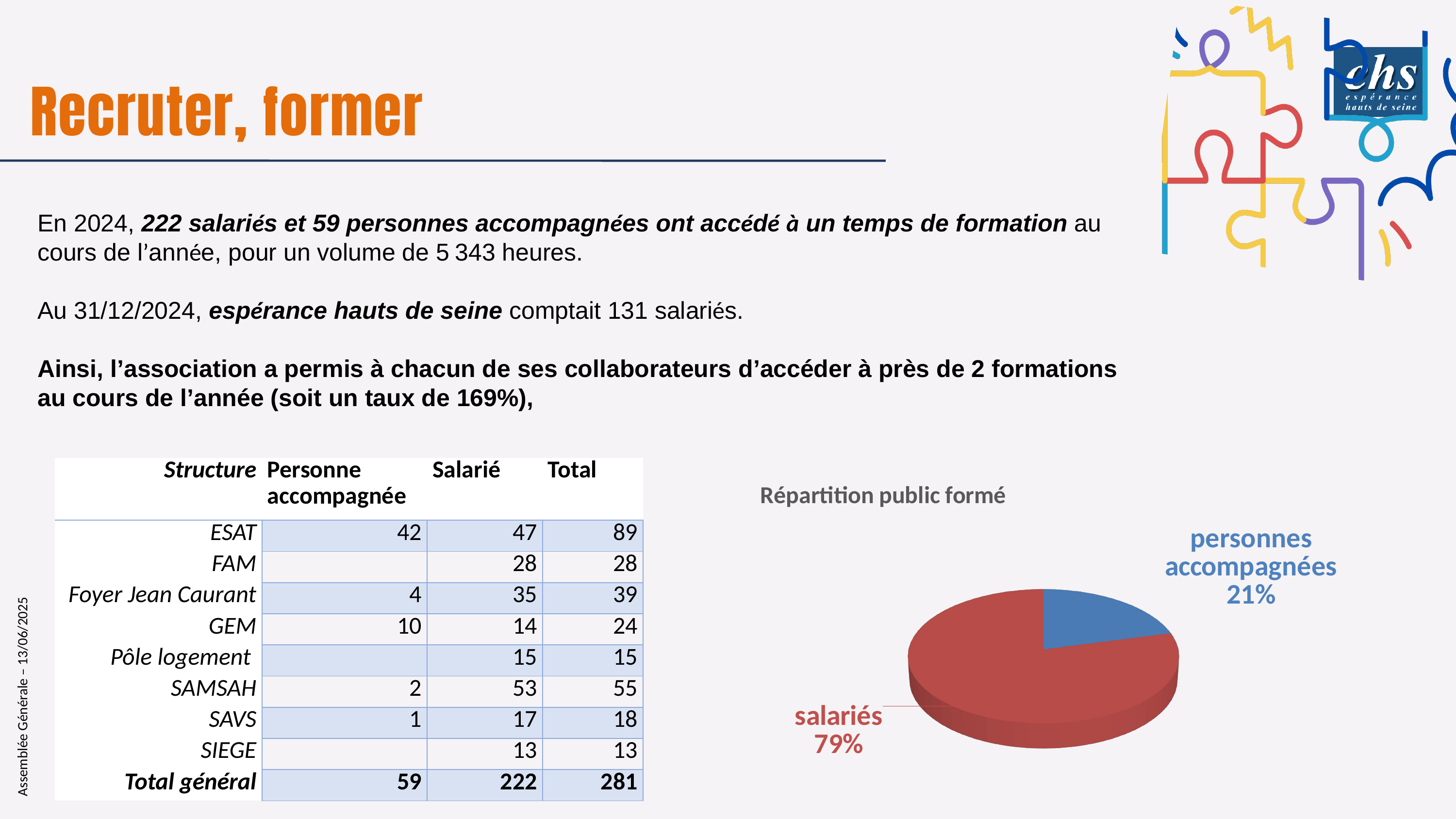

Recruter, former

En 2024, 222 salariés et 59 personnes accompagnées ont accédé à un temps de formation au cours de l’année, pour un volume de 5 343 heures.

Au 31/12/2024, espérance hauts de seine comptait 131 salariés.

Ainsi, l’association a permis à chacun de ses collaborateurs d’accéder à près de 2 formations au cours de l’année (soit un taux de 169%),
| Structure | Personne accompagnée | Salarié | Total |
| --- | --- | --- | --- |
| ESAT | 42 | 47 | 89 |
| FAM |  | 28 | 28 |
| Foyer Jean Caurant | 4 | 35 | 39 |
| GEM | 10 | 14 | 24 |
| Pôle logement |  | 15 | 15 |
| SAMSAH | 2 | 53 | 55 |
| SAVS | 1 | 17 | 18 |
| SIEGE |  | 13 | 13 |
| Total général | 59 | 222 | 281 |

[unsupported chart]